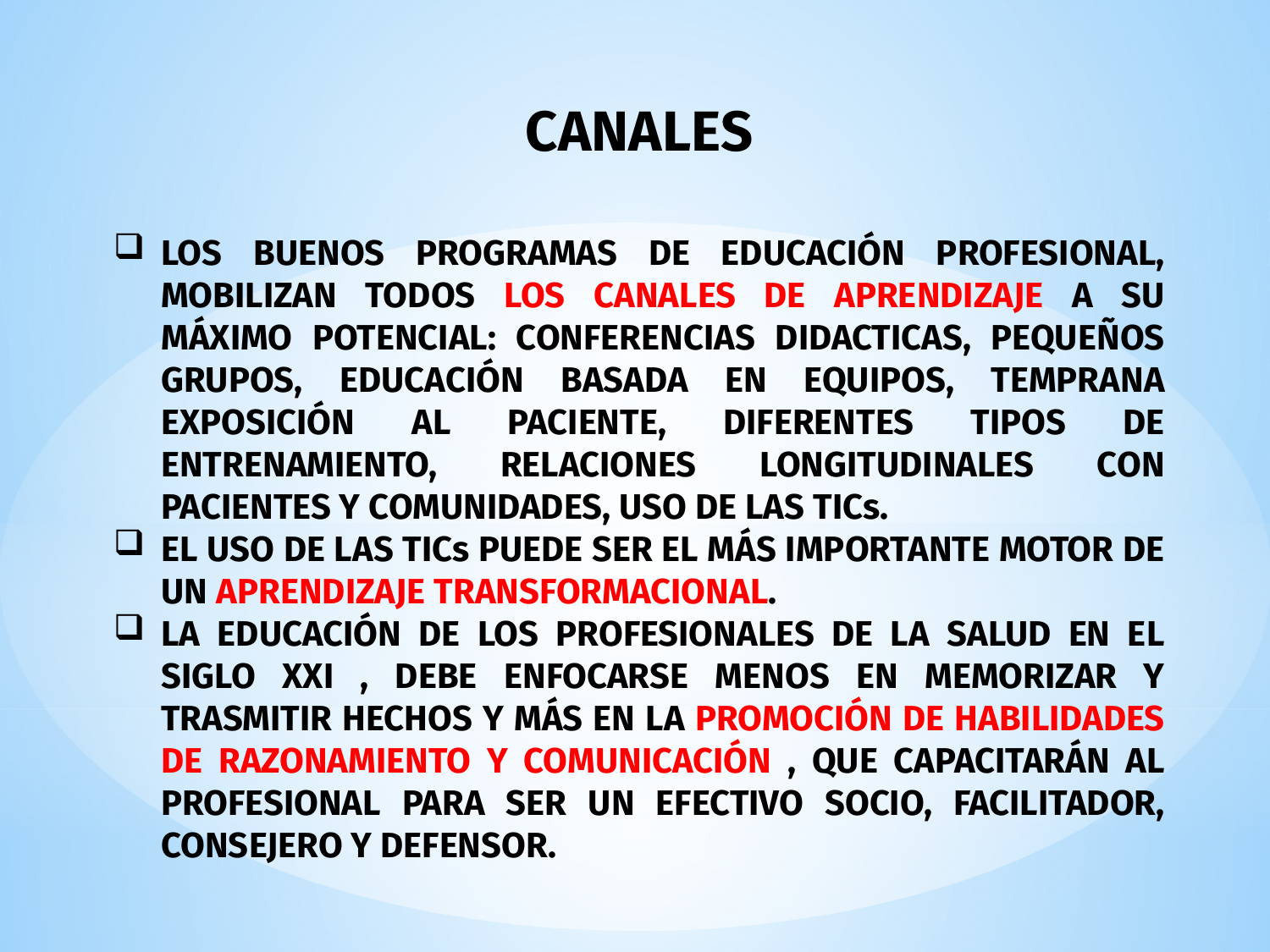

CANALES

LOS BUENOS PROGRAMAS DE EDUCACIÓN PROFESIONAL, MOBILIZAN TODOS LOS CANALES DE APRENDIZAJE A SU MÁXIMO POTENCIAL: CONFERENCIAS DIDACTICAS, PEQUEÑOS GRUPOS, EDUCACIÓN BASADA EN EQUIPOS, TEMPRANA EXPOSICIÓN AL PACIENTE, DIFERENTES TIPOS DE ENTRENAMIENTO, RELACIONES LONGITUDINALES CON PACIENTES Y COMUNIDADES, USO DE LAS TICs.
EL USO DE LAS TICs PUEDE SER EL MÁS IMPORTANTE MOTOR DE UN APRENDIZAJE TRANSFORMACIONAL.
LA EDUCACIÓN DE LOS PROFESIONALES DE LA SALUD EN EL SIGLO XXI , DEBE ENFOCARSE MENOS EN MEMORIZAR Y TRASMITIR HECHOS Y MÁS EN LA PROMOCIÓN DE HABILIDADES DE RAZONAMIENTO Y COMUNICACIÓN , QUE CAPACITARÁN AL PROFESIONAL PARA SER UN EFECTIVO SOCIO, FACILITADOR, CONSEJERO Y DEFENSOR.